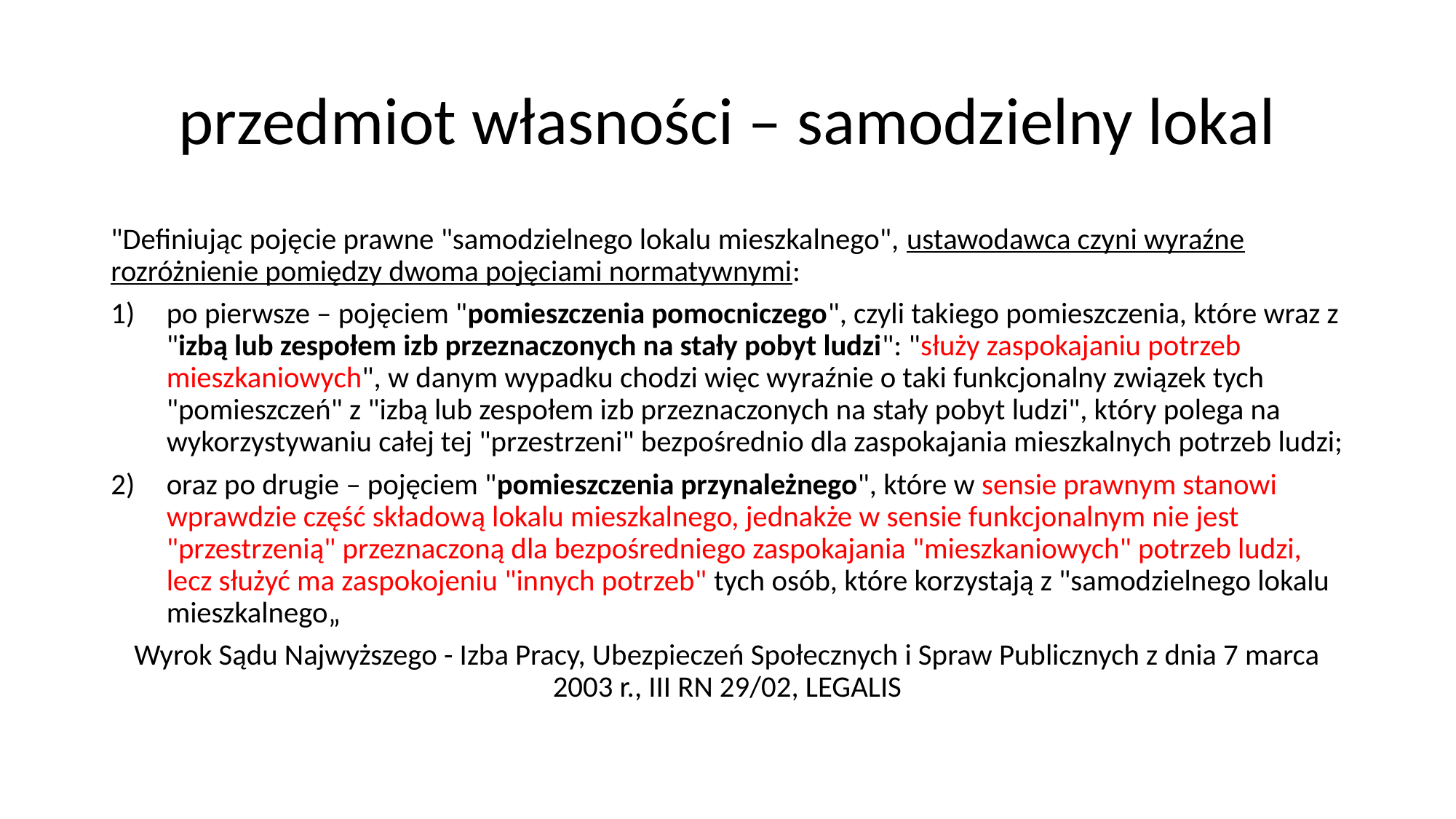

# przedmiot własności – samodzielny lokal
"Definiując pojęcie prawne "samodzielnego lokalu mieszkalnego", ustawodawca czyni wyraźne rozróżnienie pomiędzy dwoma pojęciami normatywnymi:
po pierwsze – pojęciem "pomieszczenia pomocniczego", czyli takiego pomieszczenia, które wraz z "izbą lub zespołem izb przeznaczonych na stały pobyt ludzi": "służy zaspokajaniu potrzeb mieszkaniowych", w danym wypadku chodzi więc wyraźnie o taki funkcjonalny związek tych "pomieszczeń" z "izbą lub zespołem izb przeznaczonych na stały pobyt ludzi", który polega na wykorzystywaniu całej tej "przestrzeni" bezpośrednio dla zaspokajania mieszkalnych potrzeb ludzi;
oraz po drugie – pojęciem "pomieszczenia przynależnego", które w sensie prawnym stanowi wprawdzie część składową lokalu mieszkalnego, jednakże w sensie funkcjonalnym nie jest "przestrzenią" przeznaczoną dla bezpośredniego zaspokajania "mieszkaniowych" potrzeb ludzi, lecz służyć ma zaspokojeniu "innych potrzeb" tych osób, które korzystają z "samodzielnego lokalu mieszkalnego„
Wyrok Sądu Najwyższego - Izba Pracy, Ubezpieczeń Społecznych i Spraw Publicznych z dnia 7 marca 2003 r., III RN 29/02, LEGALIS